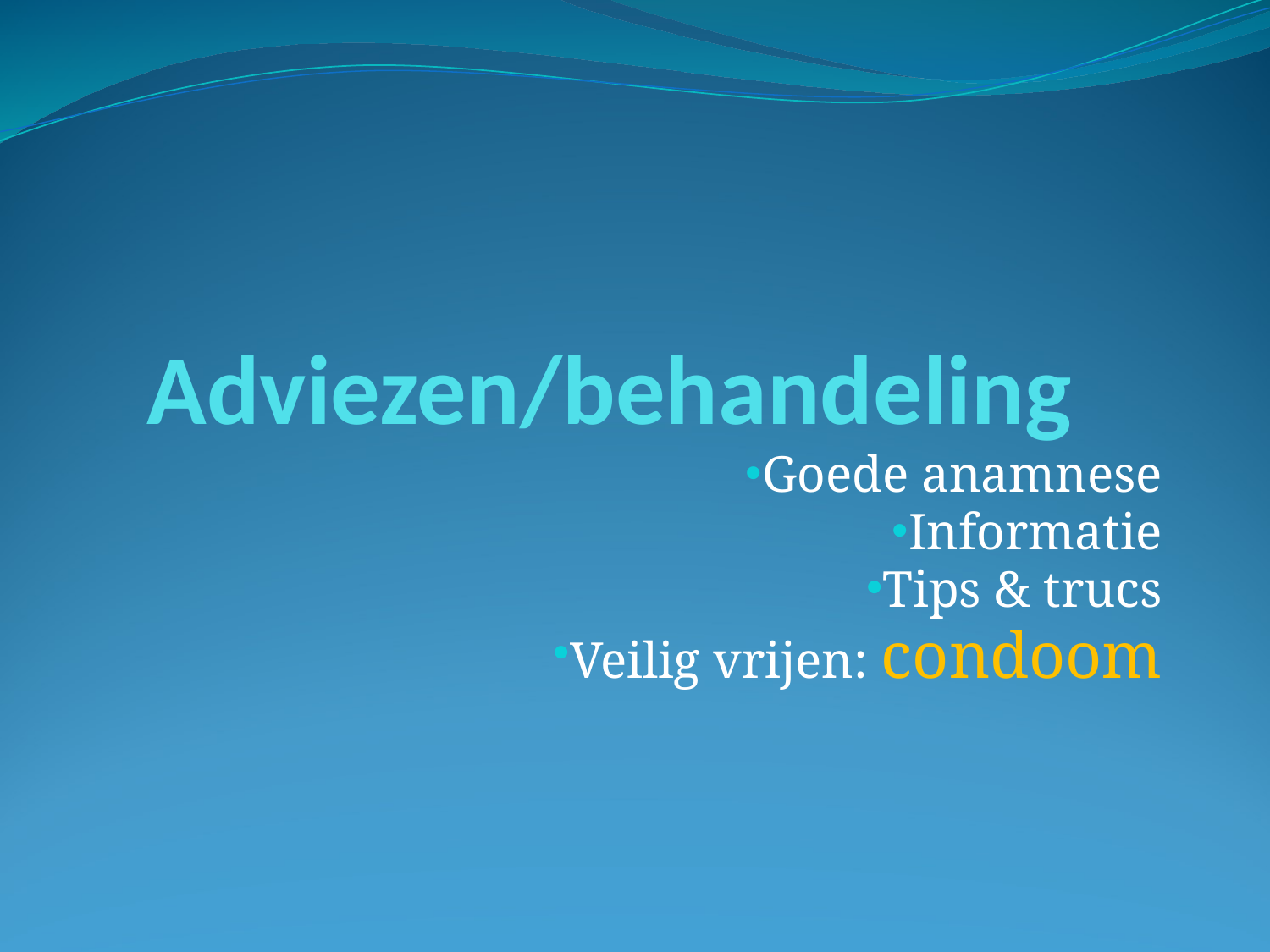

# Adviezen/behandeling
Goede anamnese
Informatie
Tips & trucs
Veilig vrijen: condoom